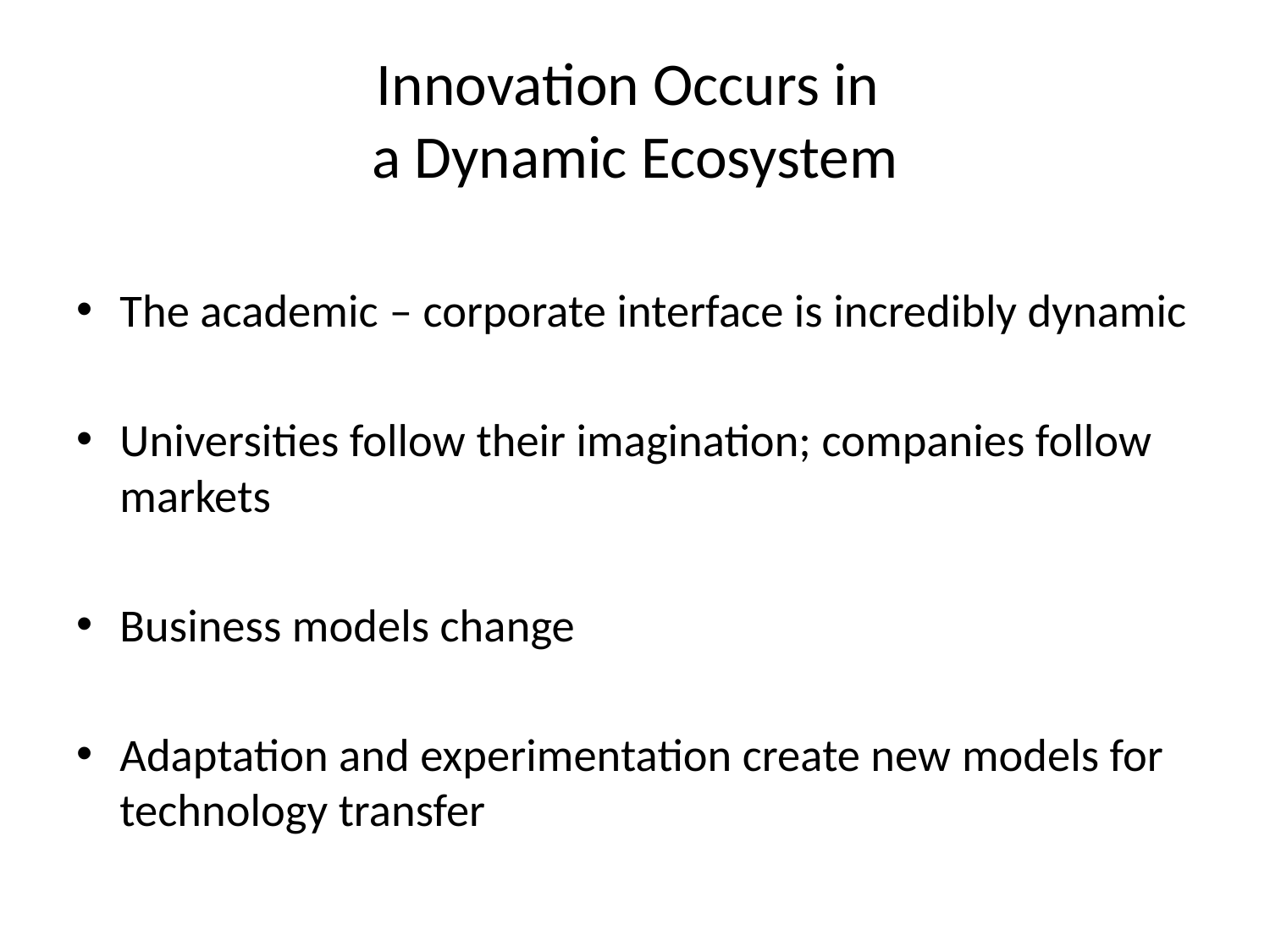

# Innovation Occurs in a Dynamic Ecosystem

The academic – corporate interface is incredibly dynamic

Universities follow their imagination; companies follow markets

Business models change

Adaptation and experimentation create new models for technology transfer